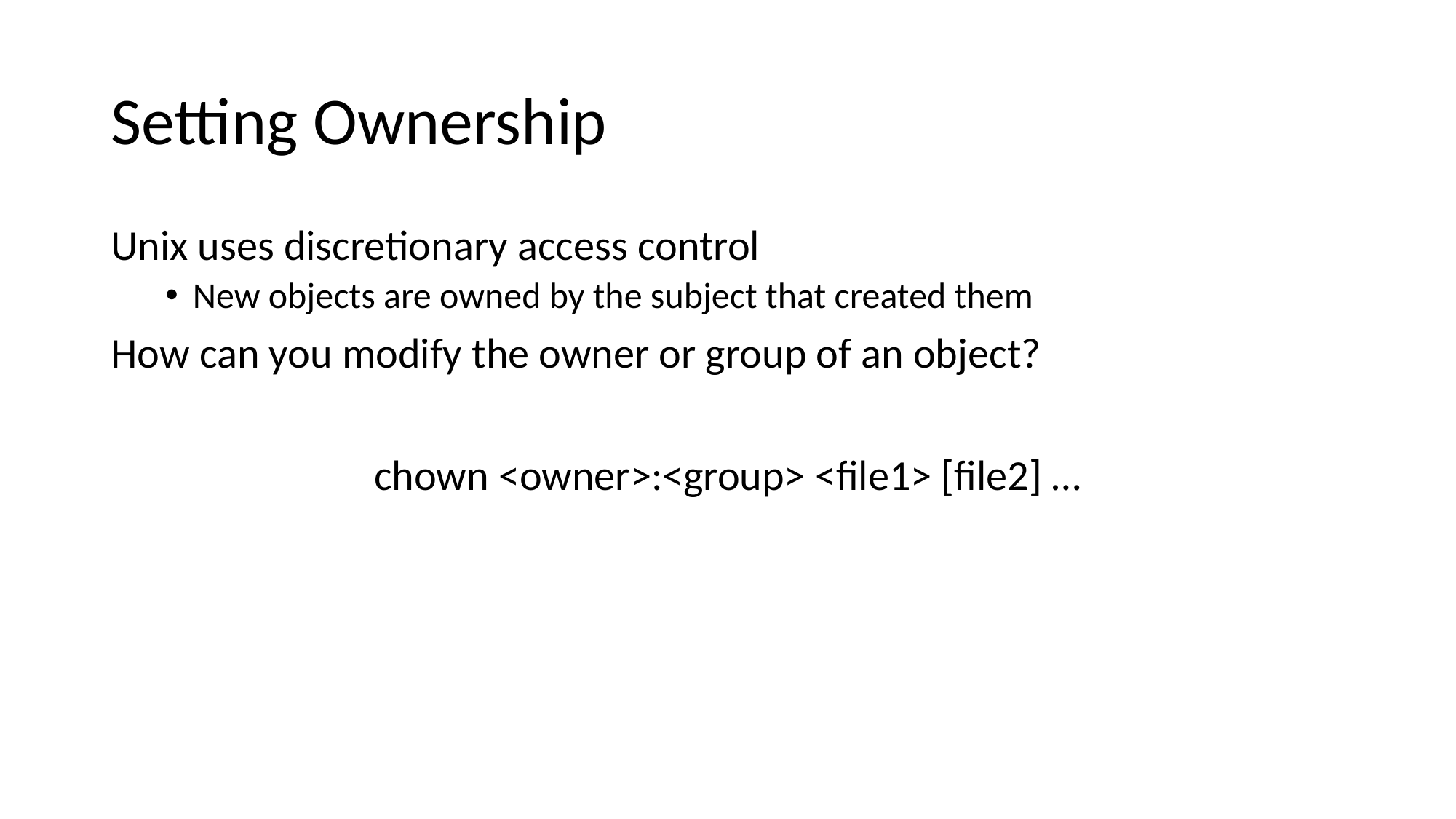

# Setting Ownership
Unix uses discretionary access control
New objects are owned by the subject that created them
How can you modify the owner or group of an object?

chown <owner>:<group> <file1> [file2] …